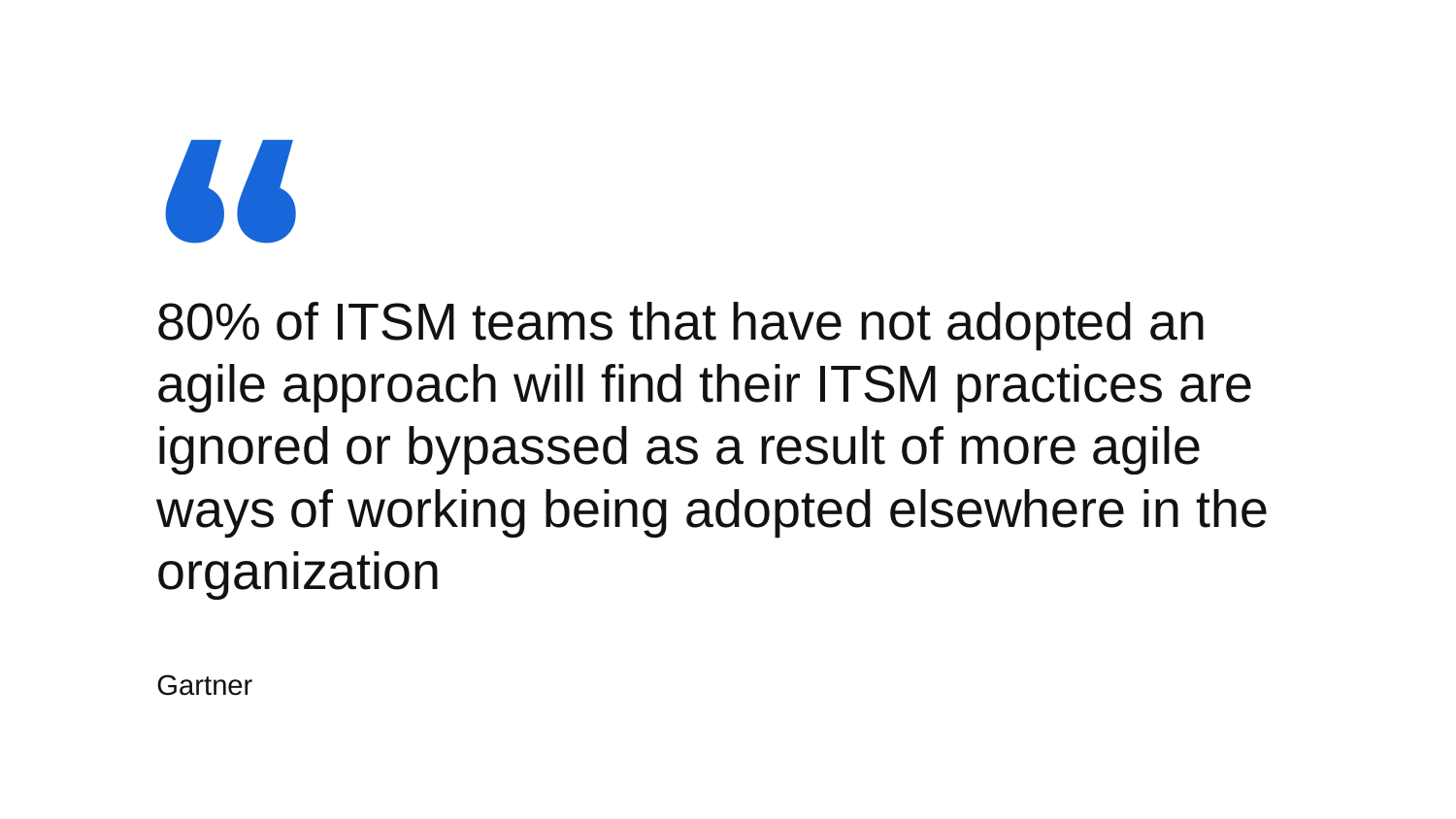

# 80% of ITSM teams that have not adopted an agile approach will find their ITSM practices are ignored or bypassed as a result of more agile ways of working being adopted elsewhere in the organization
Gartner